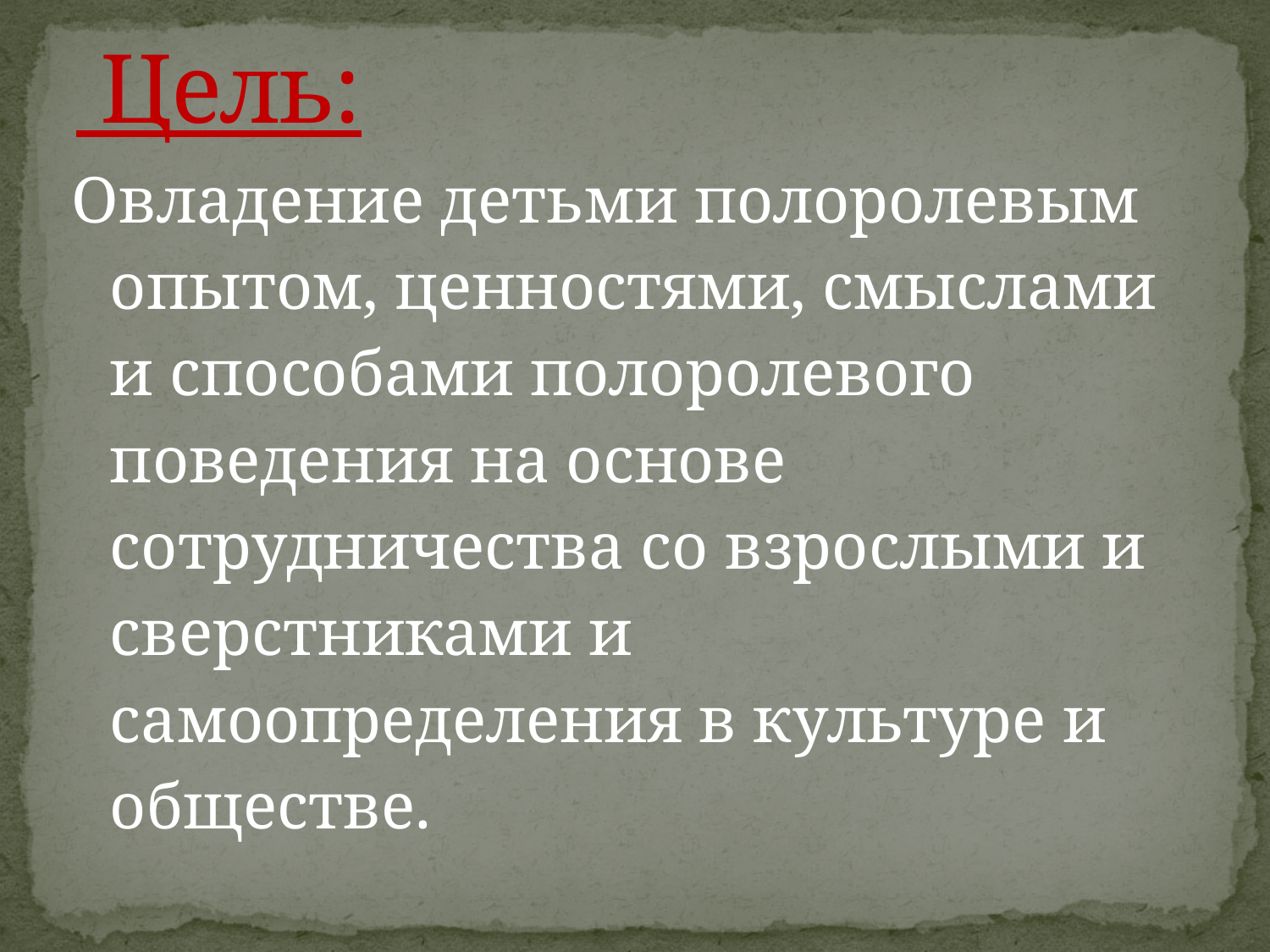

# Цель:
Овладение детьми полоролевым опытом, ценностями, смыслами и способами полоролевого поведения на основе сотрудничества со взрослыми и сверстниками и самоопределения в культуре и обществе.